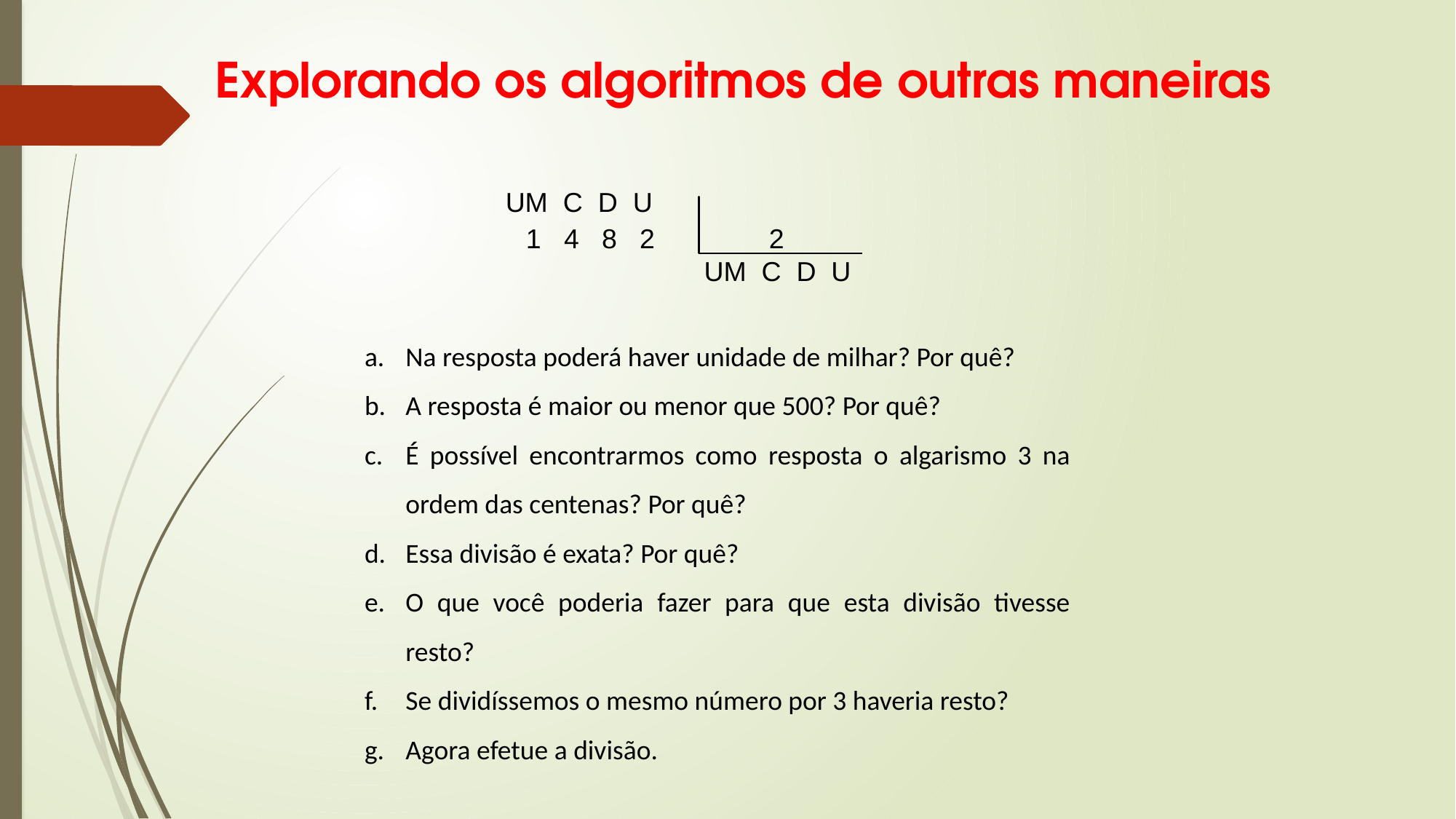

# Explorando os algoritmos de outras maneiras
UM  C  D  U

1   4   8   2               2
	         UM  C  D  U
Na resposta poderá haver unidade de milhar? Por quê?
A resposta é maior ou menor que 500? Por quê?
É possível encontrarmos como resposta o algarismo 3 na ordem das centenas? Por quê?
Essa divisão é exata? Por quê?
O que você poderia fazer para que esta divisão tivesse resto?
Se dividíssemos o mesmo número por 3 haveria resto?
Agora efetue a divisão.